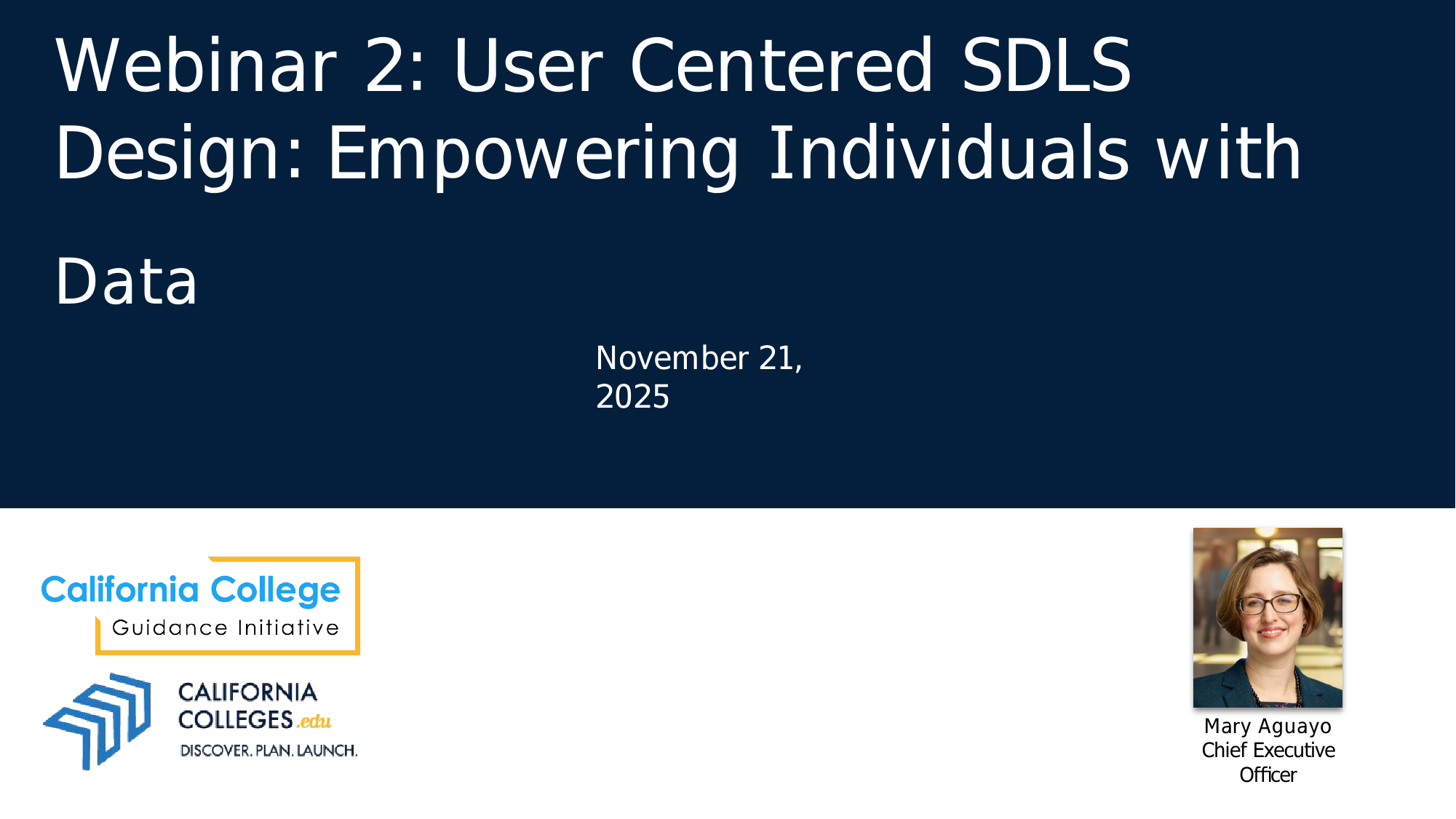

# Webinar 2: User Centered SDLS Design: Empowering Individuals with Data
November 21, 2025
Mary Aguayo Chief Executive Ofﬁcer